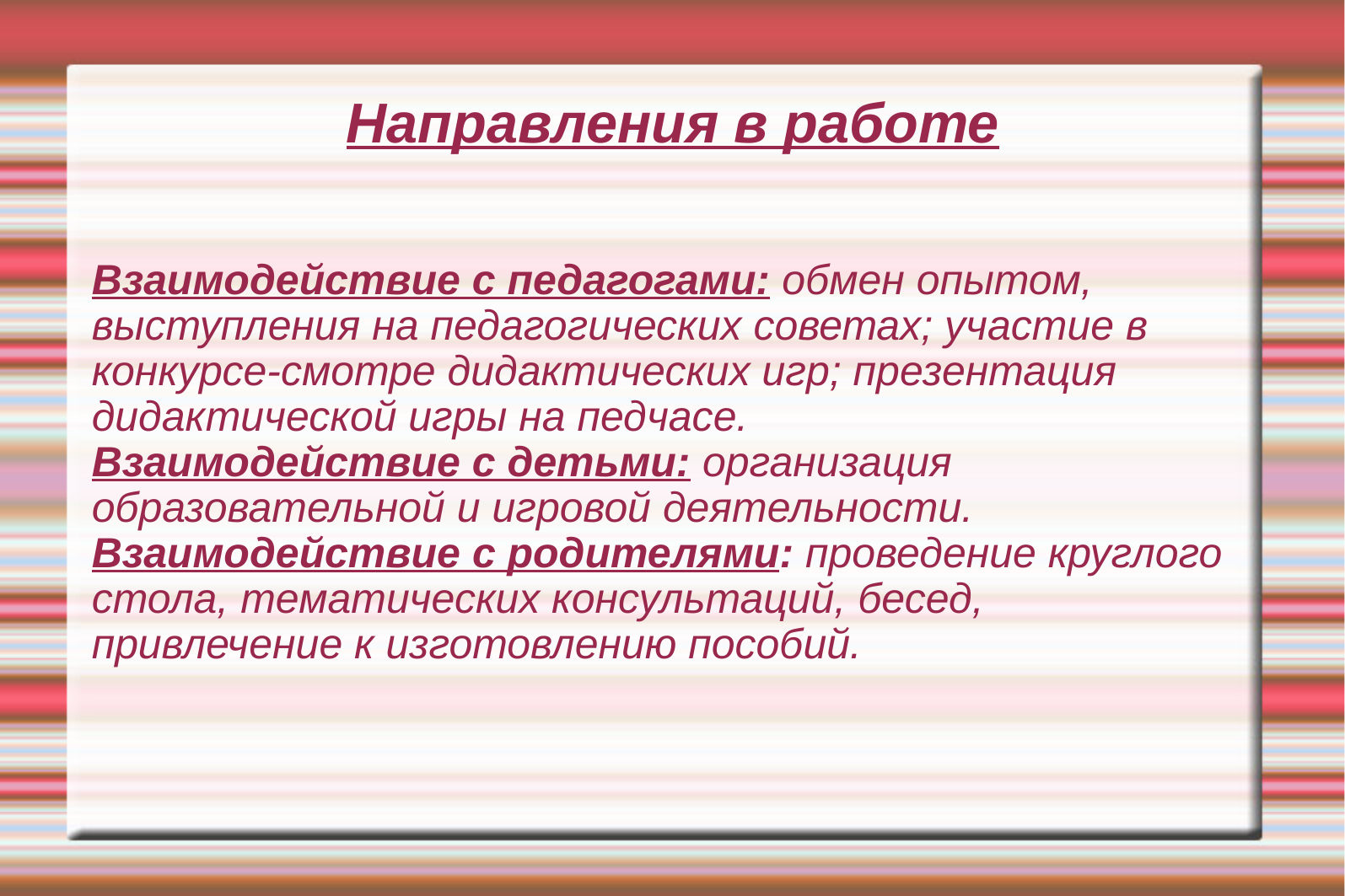

# Направления в работе
Взаимодействие с педагогами: обмен опытом, выступления на педагогических советах; участие в конкурсе-смотре дидактических игр; презентация дидактической игры на педчасе.
Взаимодействие с детьми: организация образовательной и игровой деятельности.
Взаимодействие с родителями: проведение круглого стола, тематических консультаций, бесед,  привлечение к изготовлению пособий.